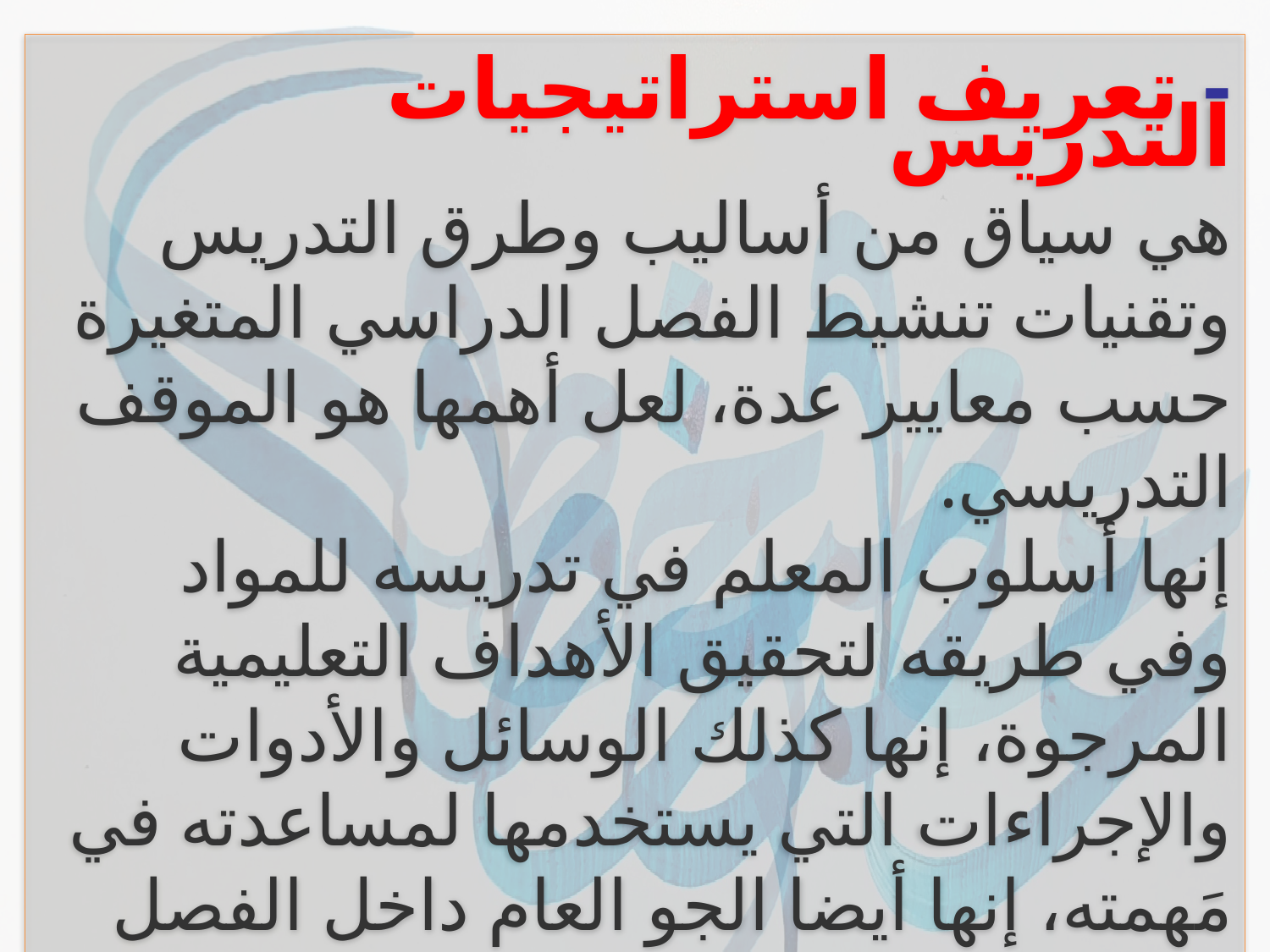

- تعريف استراتيجيات التدريس
هي سياق من أساليب وطرق التدريس وتقنيات تنشيط الفصل الدراسي المتغيرة حسب معايير عدة، لعل أهمها هو الموقف التدريسي.
إنها أسلوب المعلم في تدريسه للمواد وفي طريقه لتحقيق الأهداف التعليمية المرجوة، إنها كذلك الوسائل والأدوات والإجراءات التي يستخدمها لمساعدته في مَهمته، إنها أيضا الجو العام داخل الفصل الدراسي المساعد على الوصول -بشكل منظم ومتسلسل- إلى مُخرجات تعليمية مقبولة في ضوء الإمكانات المتاحة